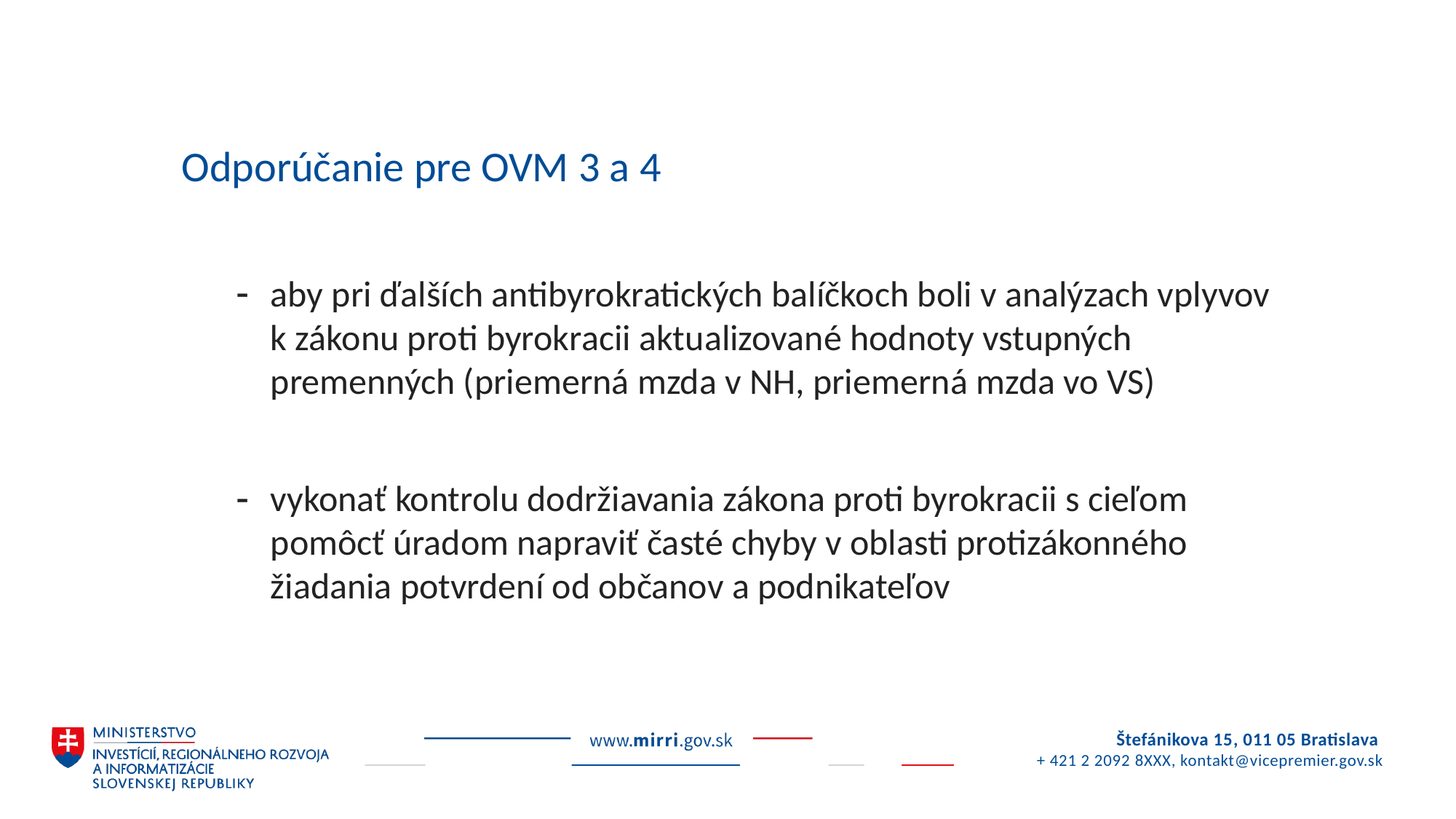

# Odporúčanie pre OVM 3 a 4
aby pri ďalších antibyrokratických balíčkoch boli v analýzach vplyvov k zákonu proti byrokracii aktualizované hodnoty vstupných premenných (priemerná mzda v NH, priemerná mzda vo VS)

vykonať kontrolu dodržiavania zákona proti byrokracii s cieľom pomôcť úradom napraviť časté chyby v oblasti protizákonného žiadania potvrdení od občanov a podnikateľov